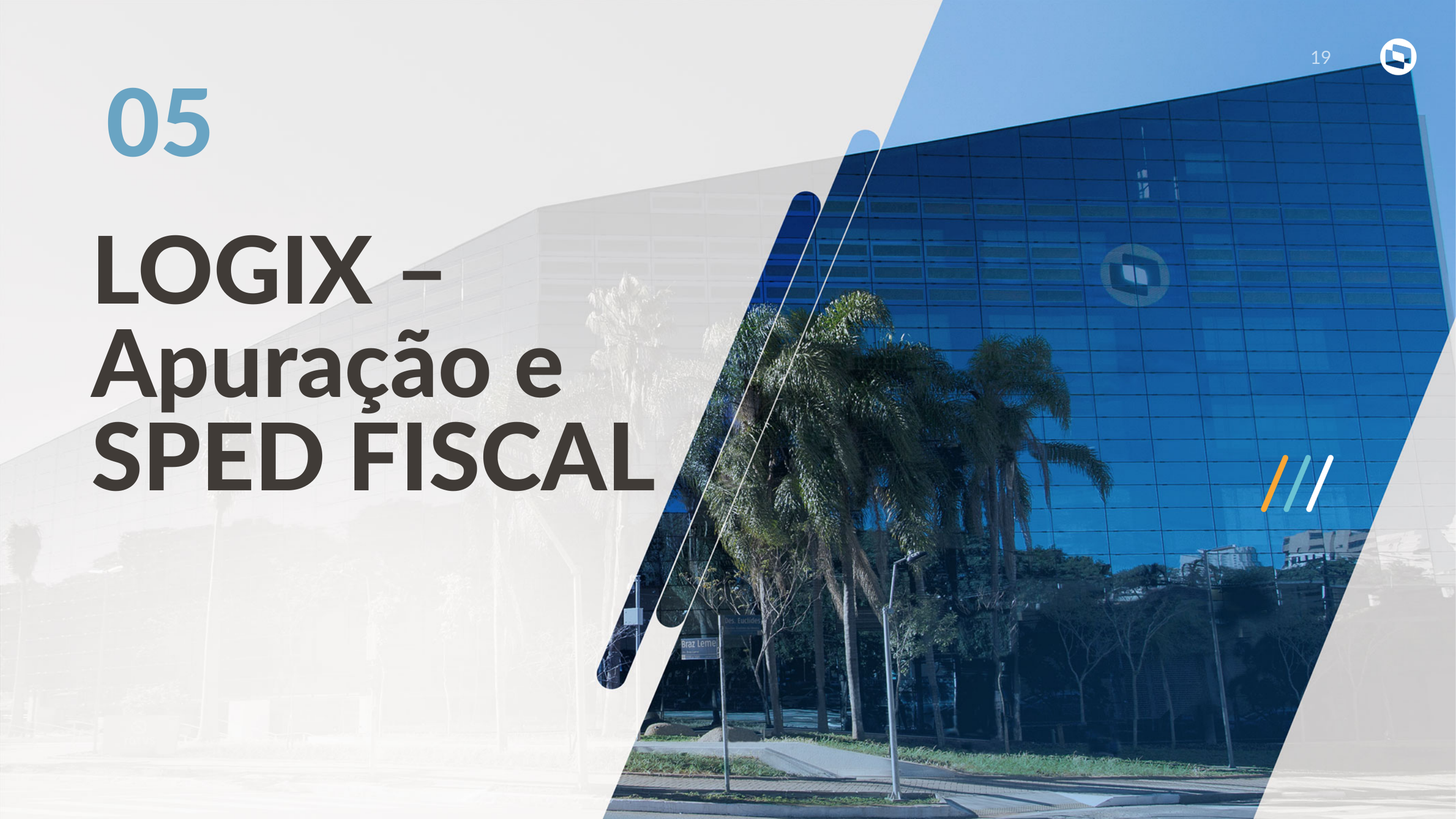

05
LOGIX – Apuração e SPED FISCAL